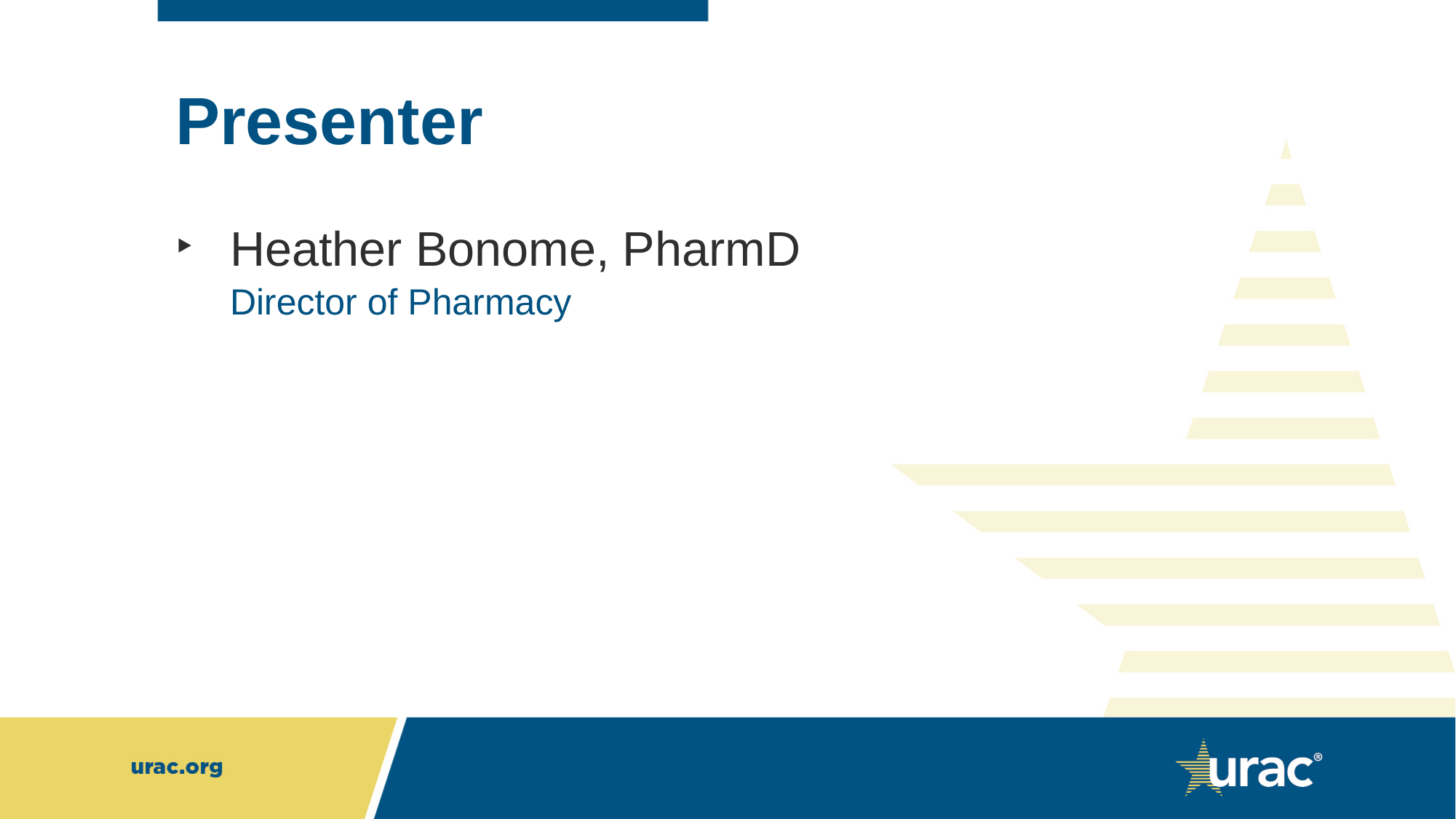

# Presenter
Heather Bonome, PharmD
Director of Pharmacy